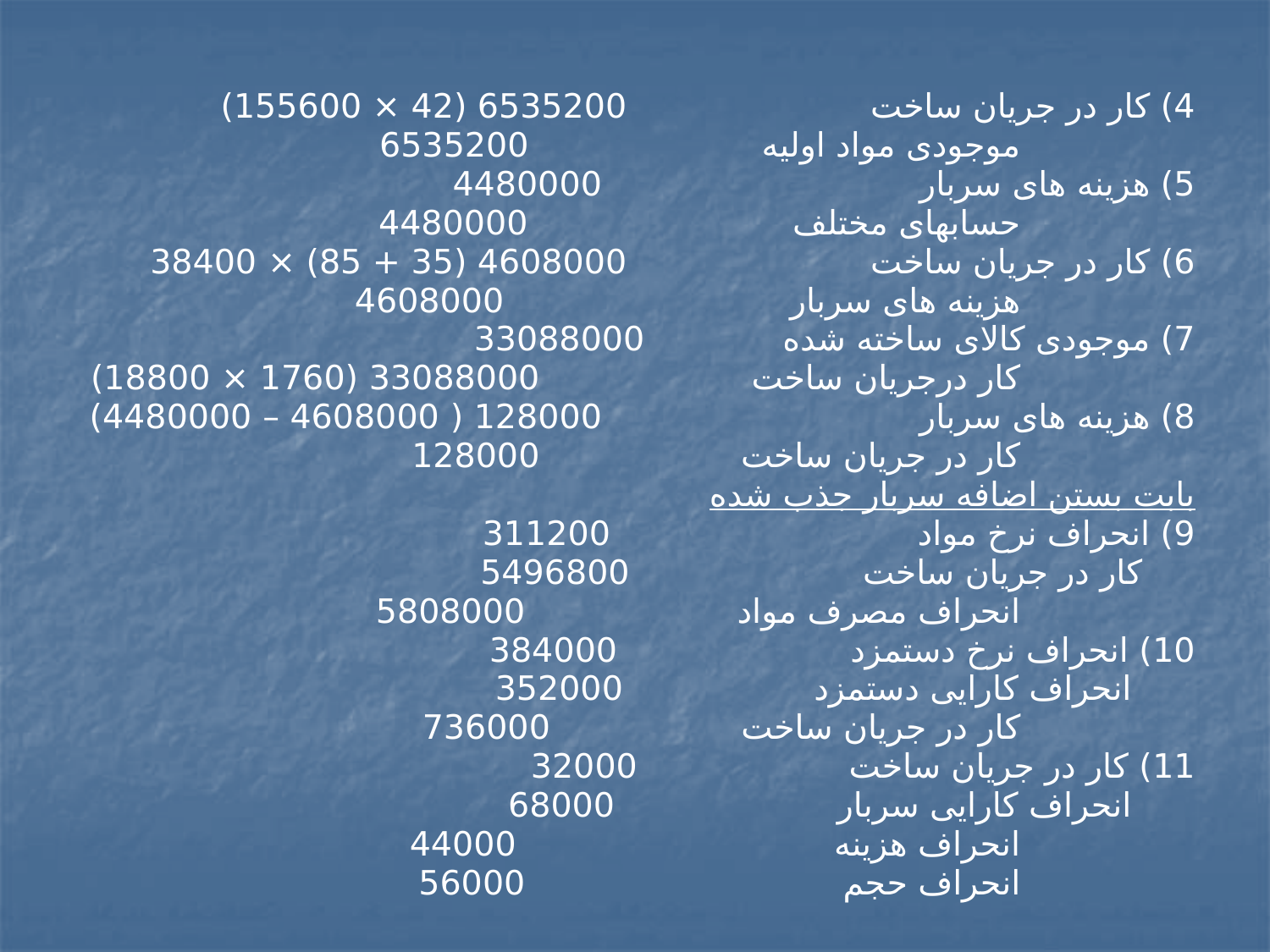

4) کار در جریان ساخت                       6535200 (42 × 155600)
			موجودی مواد اولیه                      6535200
5) هزینه های سربار                              4480000
			حسابهای مختلف                         4480000
6) کار در جریان ساخت                       4608000 (35 + 85) × 38400
			هزینه های سربار                           4608000
7) موجودی کالای ساخته شده             33088000
			کار درجریان ساخت                    33088000 (1760 × 18800)
8) هزینه های سربار                              128000 ( 4608000 – 4480000)
			کار در جریان ساخت                   128000
	بابت بستن اضافه سربار جذب شده
9) انحراف نرخ مواد                             311200
     کار در جریان ساخت                      5496800
			انحراف مصرف مواد                    5808000
10) انحراف نرخ دستمزد                      384000
      انحراف کارایی دستمزد                  352000
			کار در جریان ساخت                  736000
11) کار در جریان ساخت                    32000
      انحراف کارایی سربار                     68000
			انحراف هزینه                              44000
			انحراف حجم                              56000